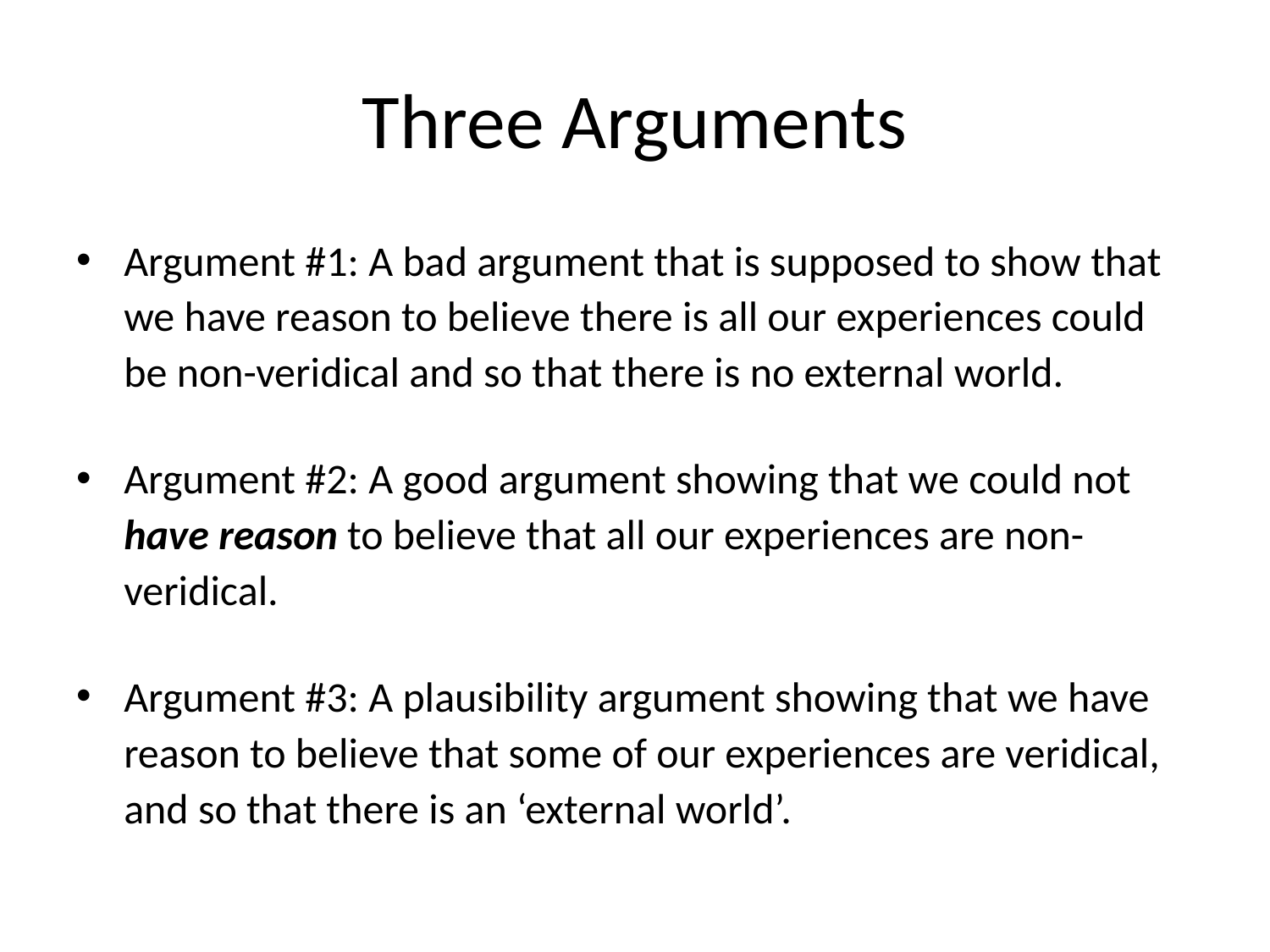

# Three Arguments
Argument #1: A bad argument that is supposed to show that we have reason to believe there is all our experiences could be non-veridical and so that there is no external world.
Argument #2: A good argument showing that we could not have reason to believe that all our experiences are non-veridical.
Argument #3: A plausibility argument showing that we have reason to believe that some of our experiences are veridical, and so that there is an ‘external world’.